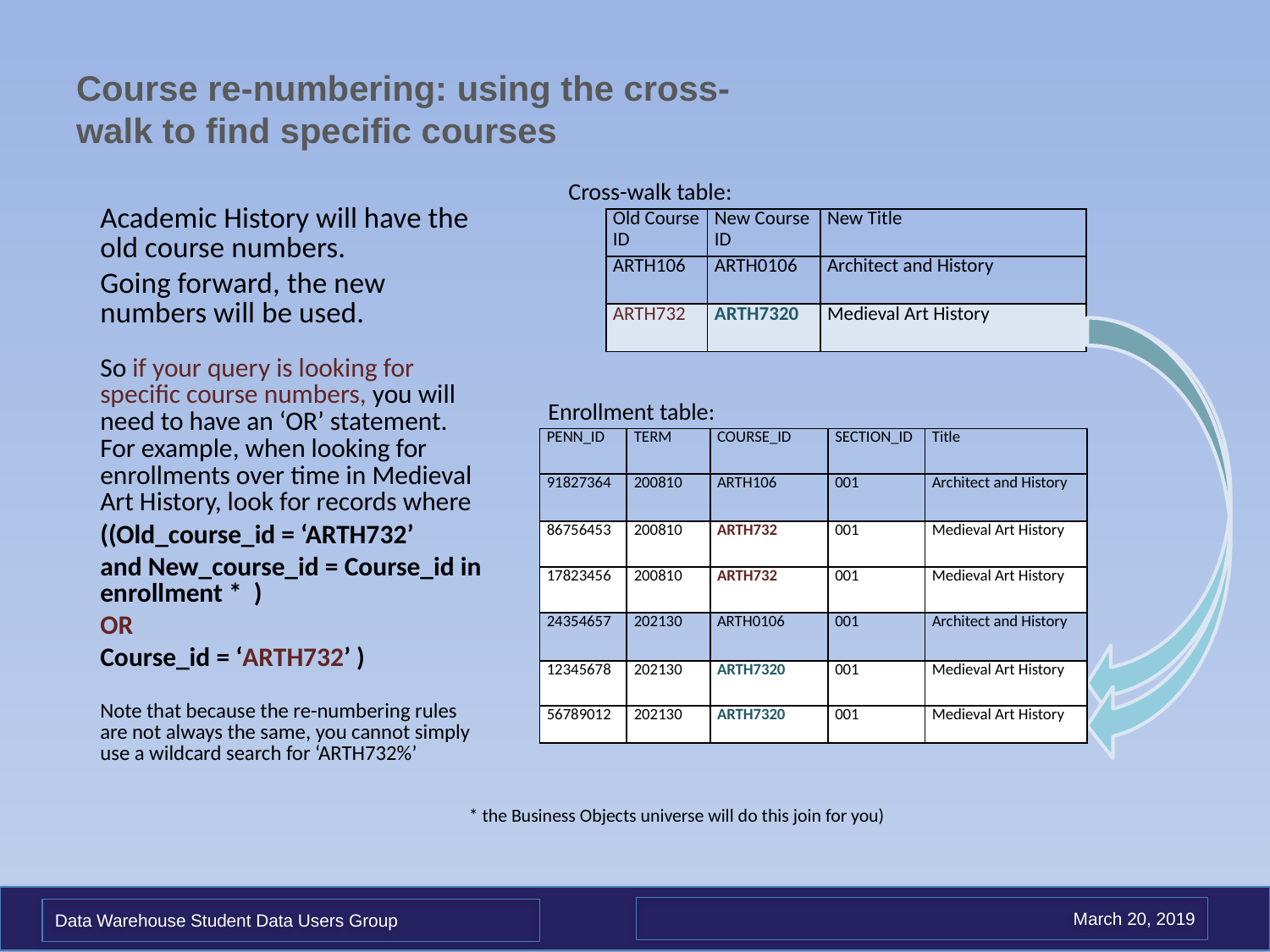

# Course re-numbering: using the cross-walk to find specific courses
Cross-walk table:
Academic History will have the old course numbers.
Going forward, the new numbers will be used.

So if your query is looking for specific course numbers, you will need to have an ‘OR’ statement.  For example, when looking for enrollments over time in Medieval Art History, look for records where
((Old_course_id = ‘ARTH732’
and New_course_id = Course_id in enrollment *  )
OR
Course_id = ‘ARTH732’ )

Note that because the re-numbering rules are not always the same, you cannot simply use a wildcard search for ‘ARTH732%’
| Old Course ID | New Course ID | New Title |
| --- | --- | --- |
| ARTH106 | ARTH0106 | Architect and History |
| ARTH732 | ARTH7320 | Medieval Art History |

Enrollment table:
| PENN\_ID | TERM | COURSE\_ID | SECTION\_ID | Title |
| --- | --- | --- | --- | --- |
| 91827364 | 200810 | ARTH106 | 001 | Architect and History |
| 86756453 | 200810 | ARTH732 | 001 | Medieval Art History |
| 17823456 | 200810 | ARTH732 | 001 | Medieval Art History |
| 24354657 | 202130 | ARTH0106 | 001 | Architect and History |
| 12345678 | 202130 | ARTH7320 | 001 | Medieval Art History |
| 56789012 | 202130 | ARTH7320 | 001 | Medieval Art History |
* the Business Objects universe will do this join for you)

March 20, 2019
Data Warehouse Student Data Users Group